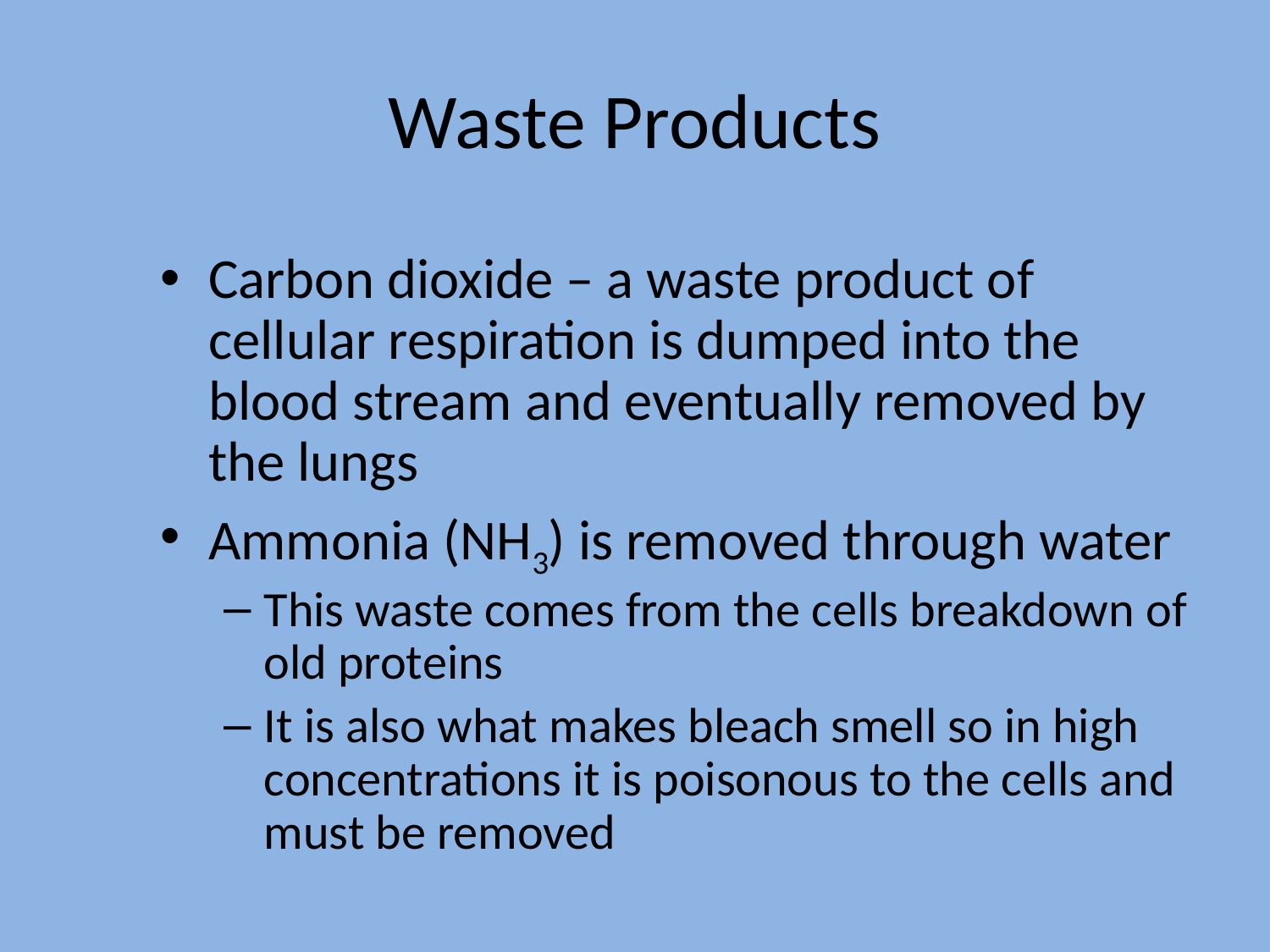

# Waste Products
Carbon dioxide – a waste product of cellular respiration is dumped into the blood stream and eventually removed by the lungs
Ammonia (NH3) is removed through water
This waste comes from the cells breakdown of old proteins
It is also what makes bleach smell so in high concentrations it is poisonous to the cells and must be removed